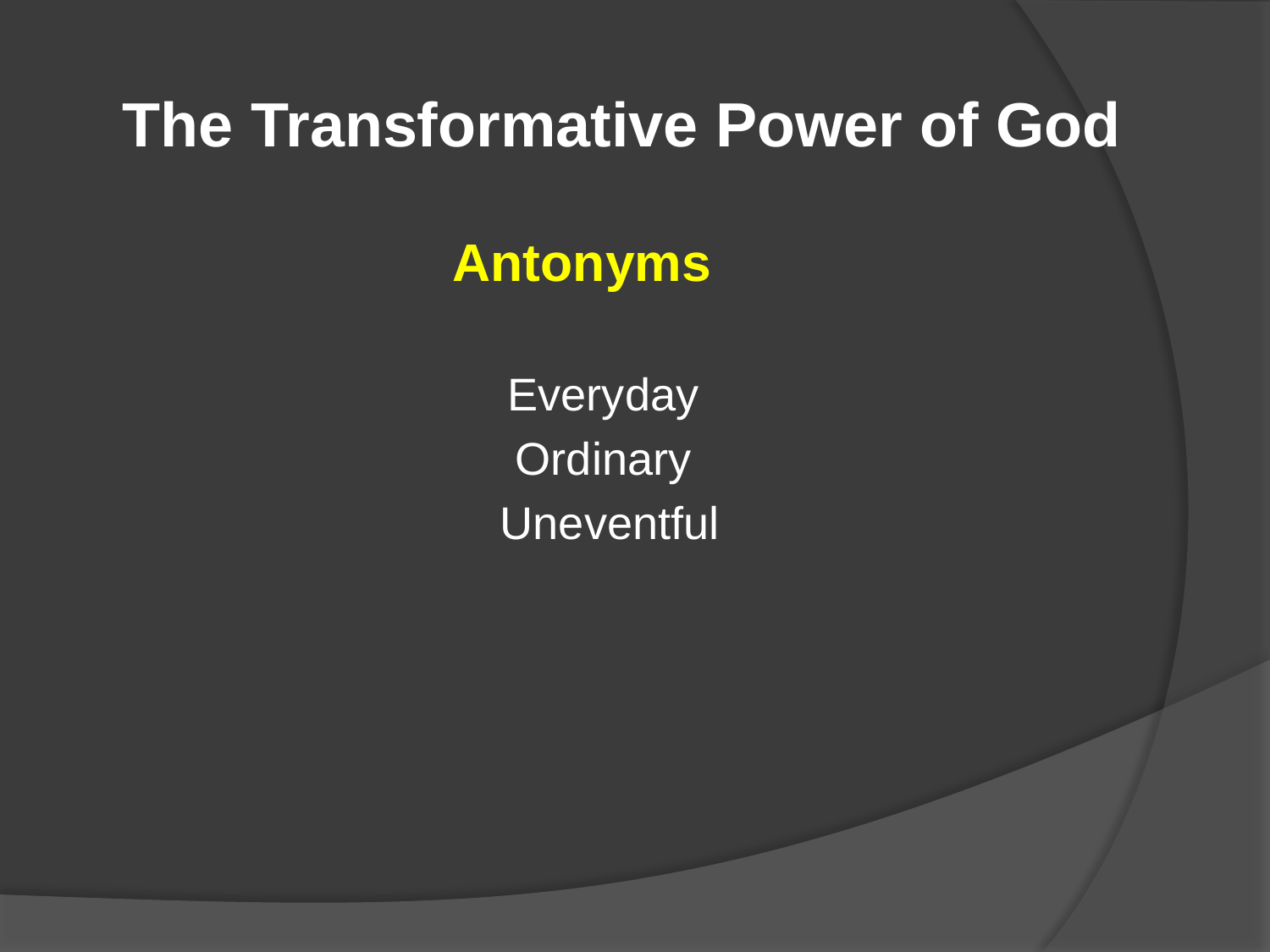

# The Transformative Power of God
Antonyms

Everyday
Ordinary
Uneventful